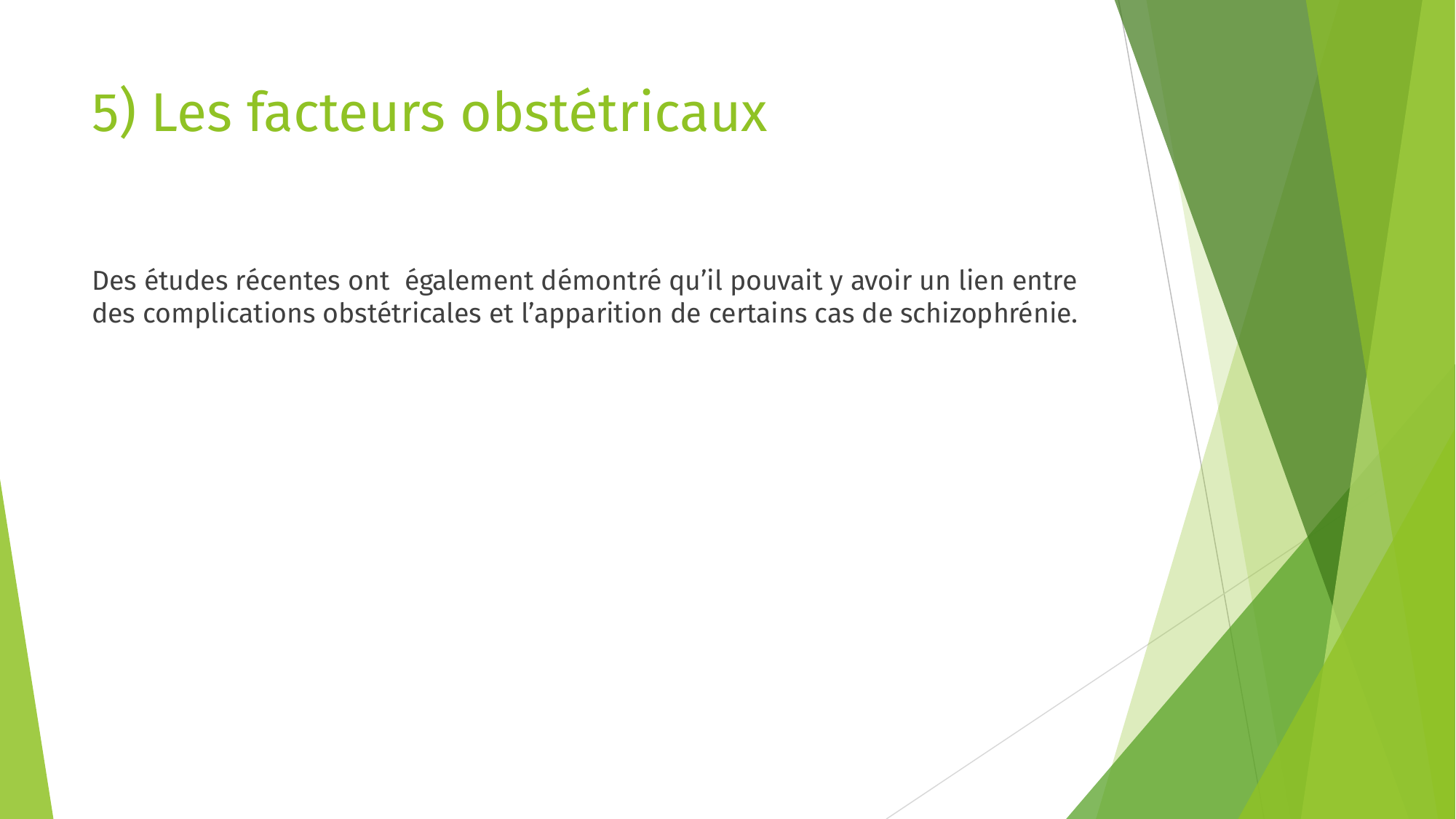

# 5) Les facteurs obstétricaux
Des études récentes ont	également démontré qu’il pouvait y avoir un lien entre
des complications obstétricales et l’apparition de certains cas de schizophrénie.